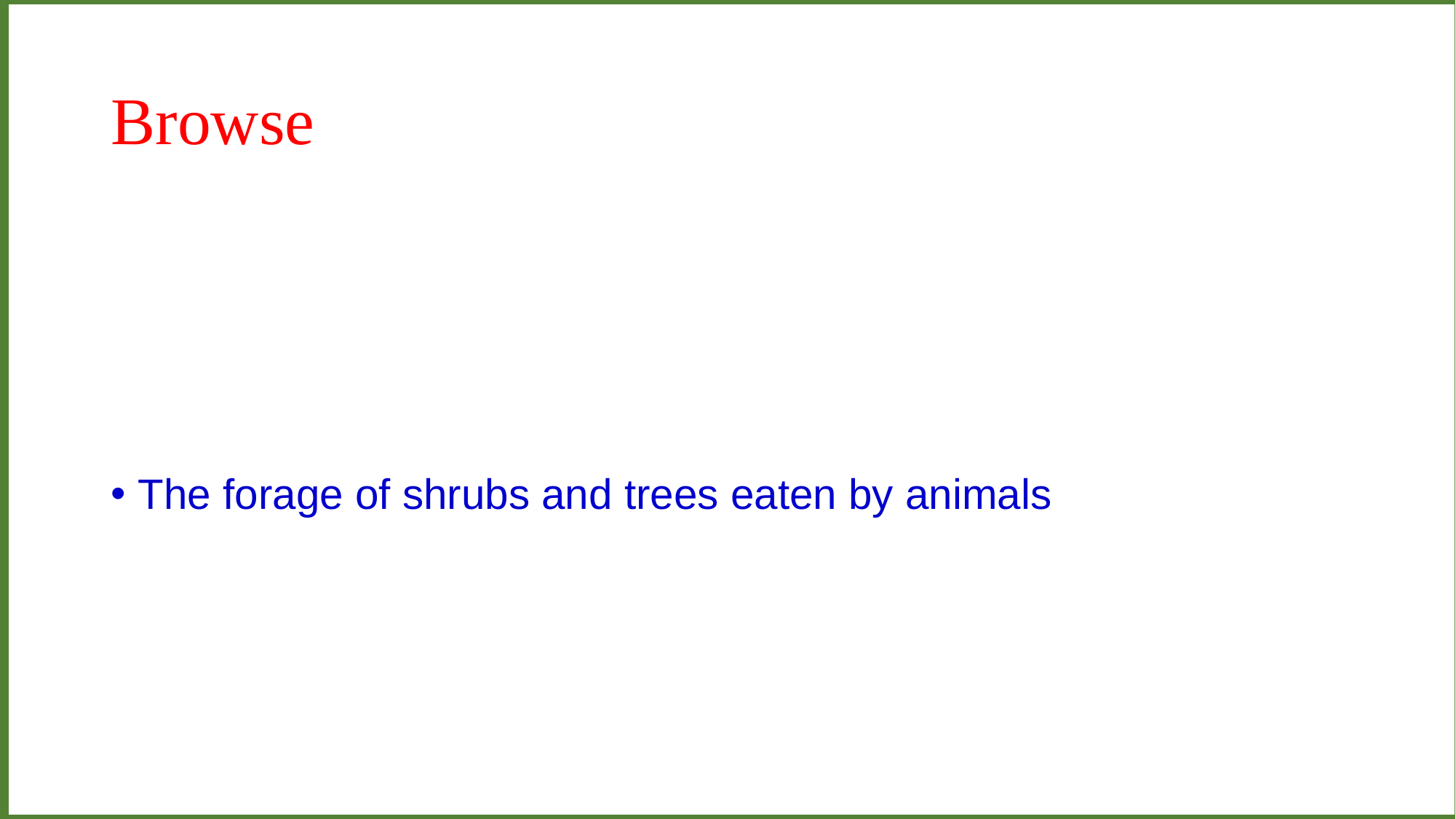

# Browse

The forage of shrubs and trees eaten by animals